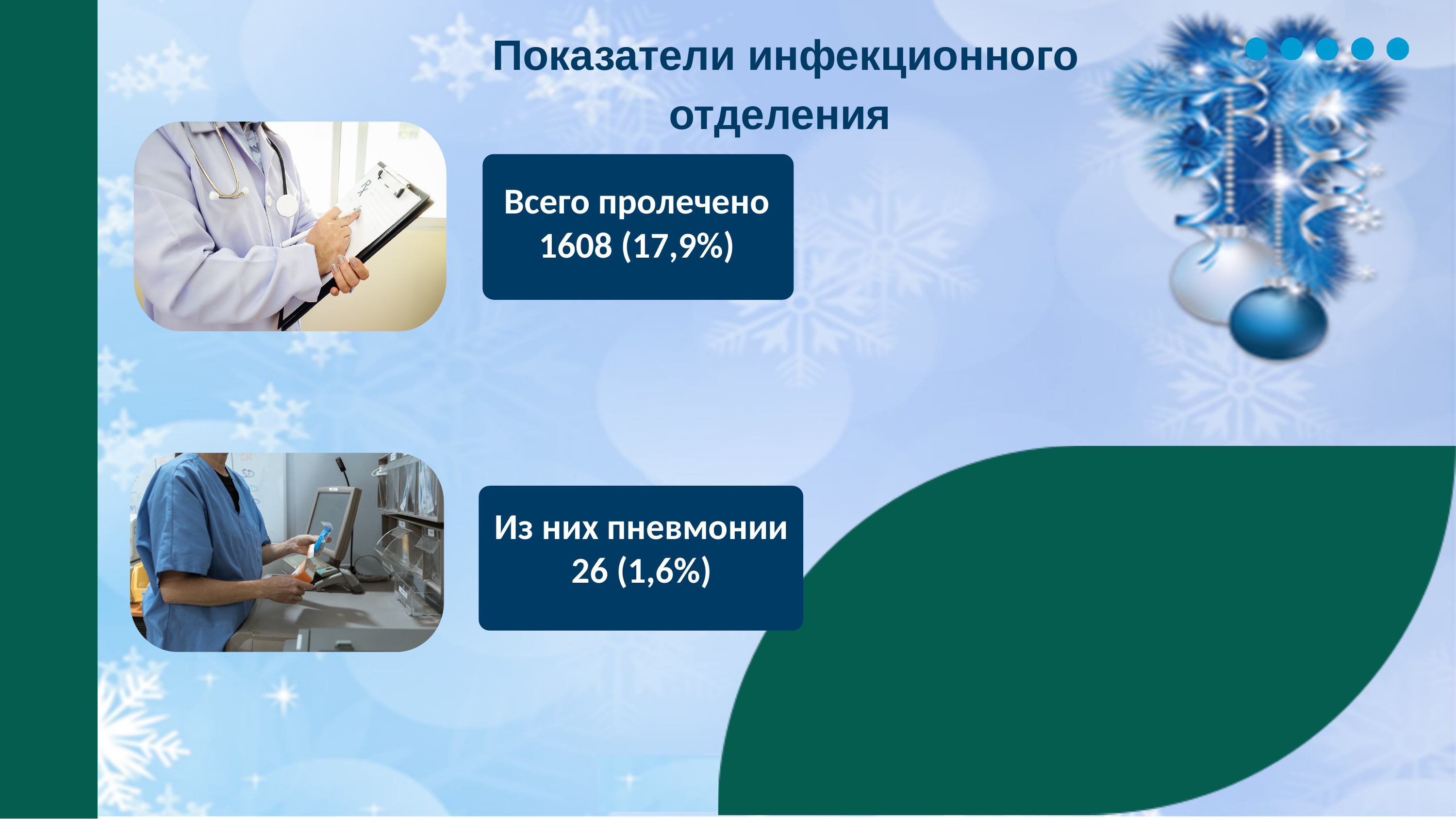

Показатели инфекционного отделения

Всего пролечено
1608 (17,9%)

Из них пневмонии
26 (1,6%)